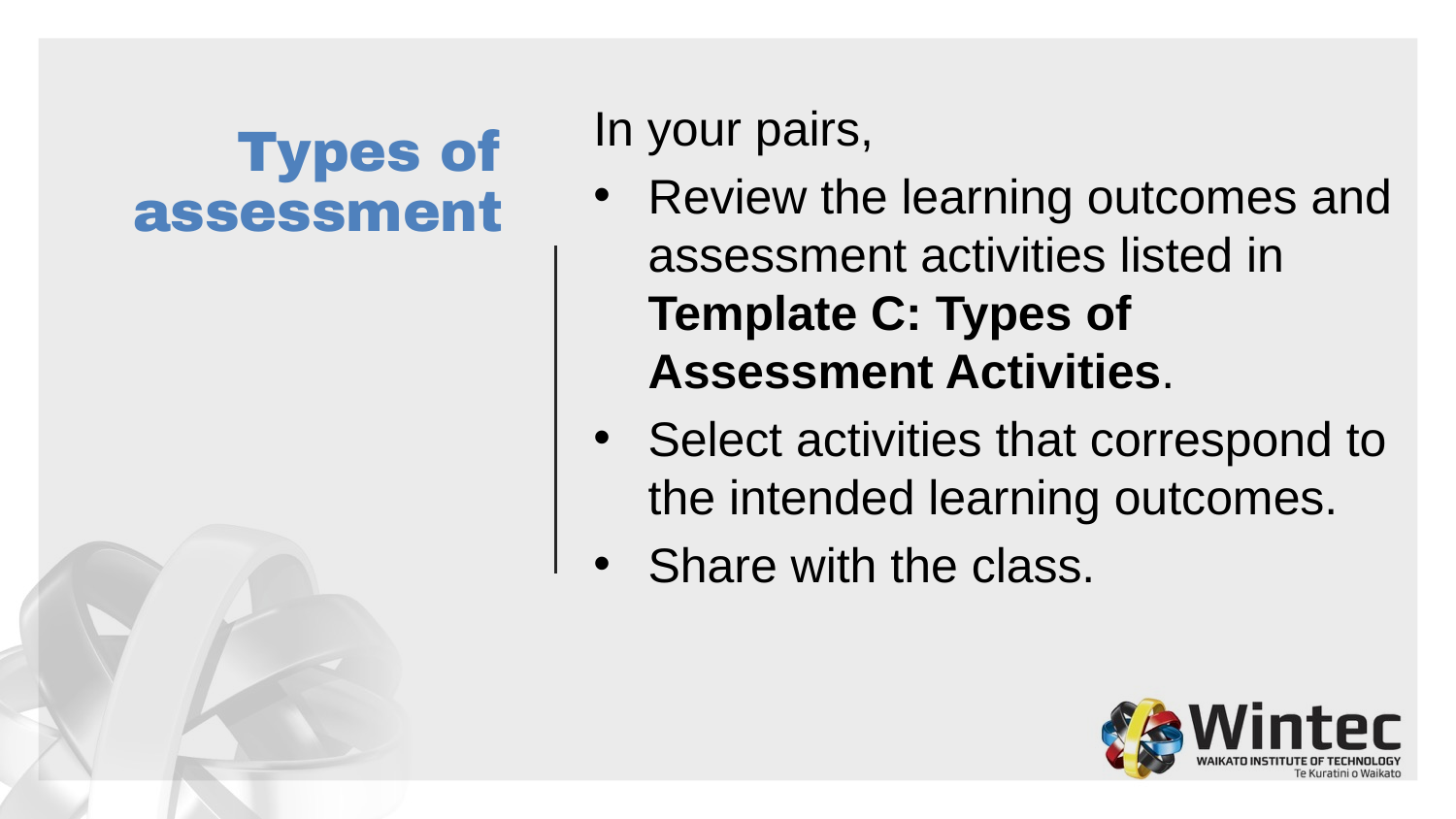

In your pairs,
Review the learning outcomes and assessment activities listed in Template C: Types of Assessment Activities.
Select activities that correspond to the intended learning outcomes.
Share with the class.

# Types of assessment